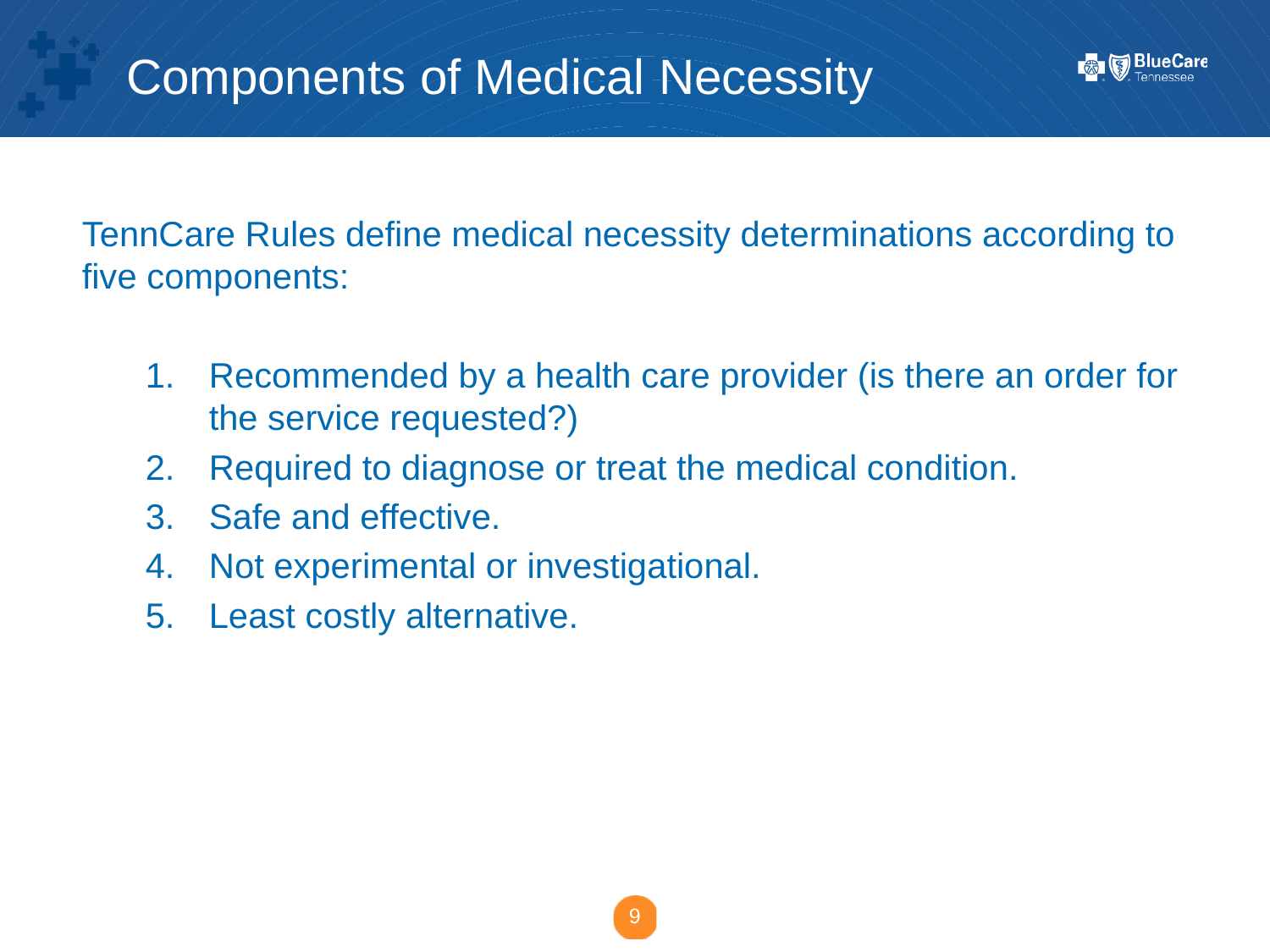

Components of Medical Necessity
TennCare Rules define medical necessity determinations according to five components:

Recommended by a health care provider (is there an order for the service requested?)
Required to diagnose or treat the medical condition.
Safe and effective.
Not experimental or investigational.
Least costly alternative.

9